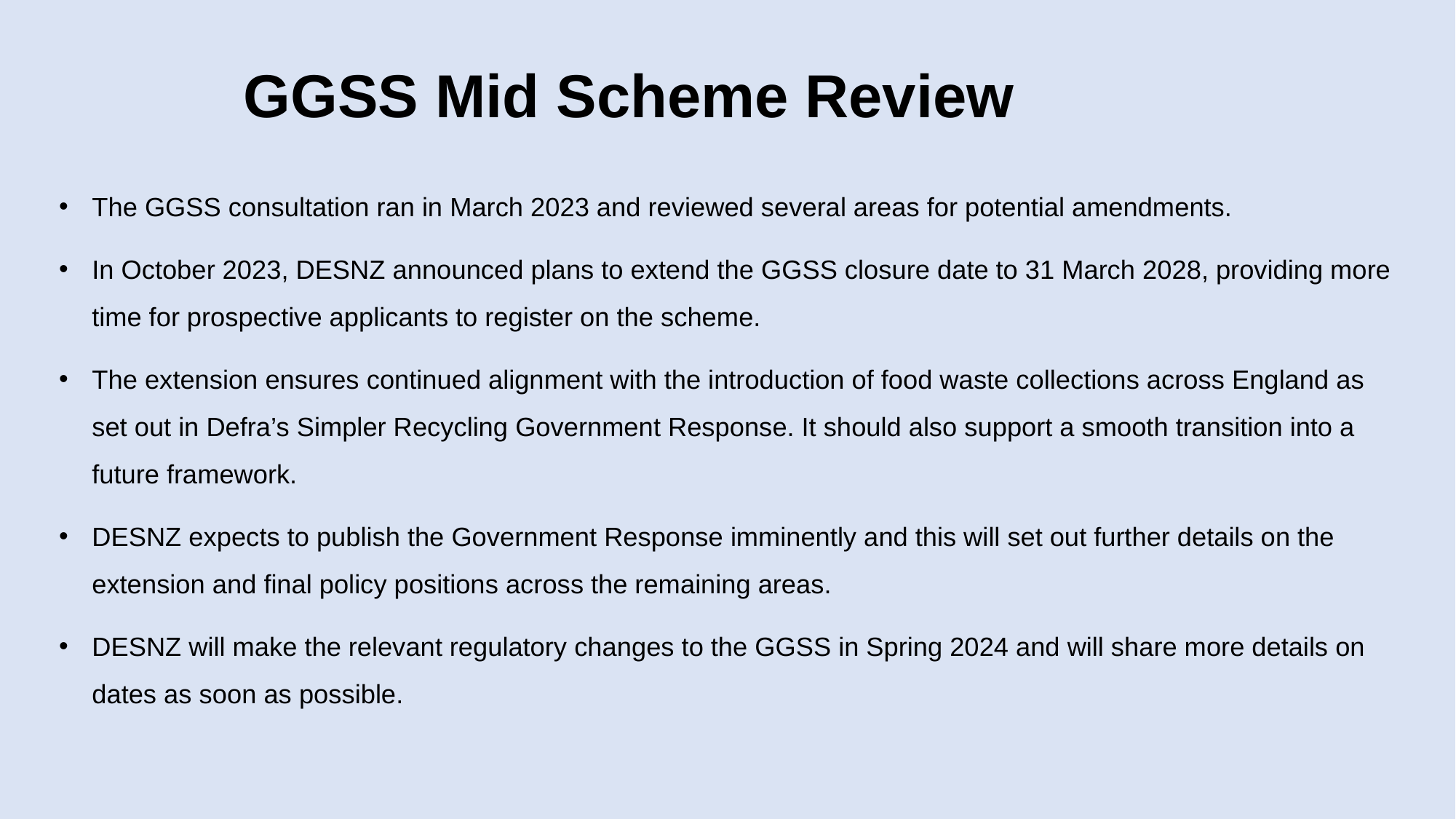

# GGSS Mid Scheme Review
The GGSS consultation ran in March 2023 and reviewed several areas for potential amendments.
In October 2023, DESNZ announced plans to extend the GGSS closure date to 31 March 2028, providing more time for prospective applicants to register on the scheme.
The extension ensures continued alignment with the introduction of food waste collections across England as set out in Defra’s Simpler Recycling Government Response. It should also support a smooth transition into a future framework.
DESNZ expects to publish the Government Response imminently and this will set out further details on the extension and final policy positions across the remaining areas.
DESNZ will make the relevant regulatory changes to the GGSS in Spring 2024 and will share more details on dates as soon as possible.